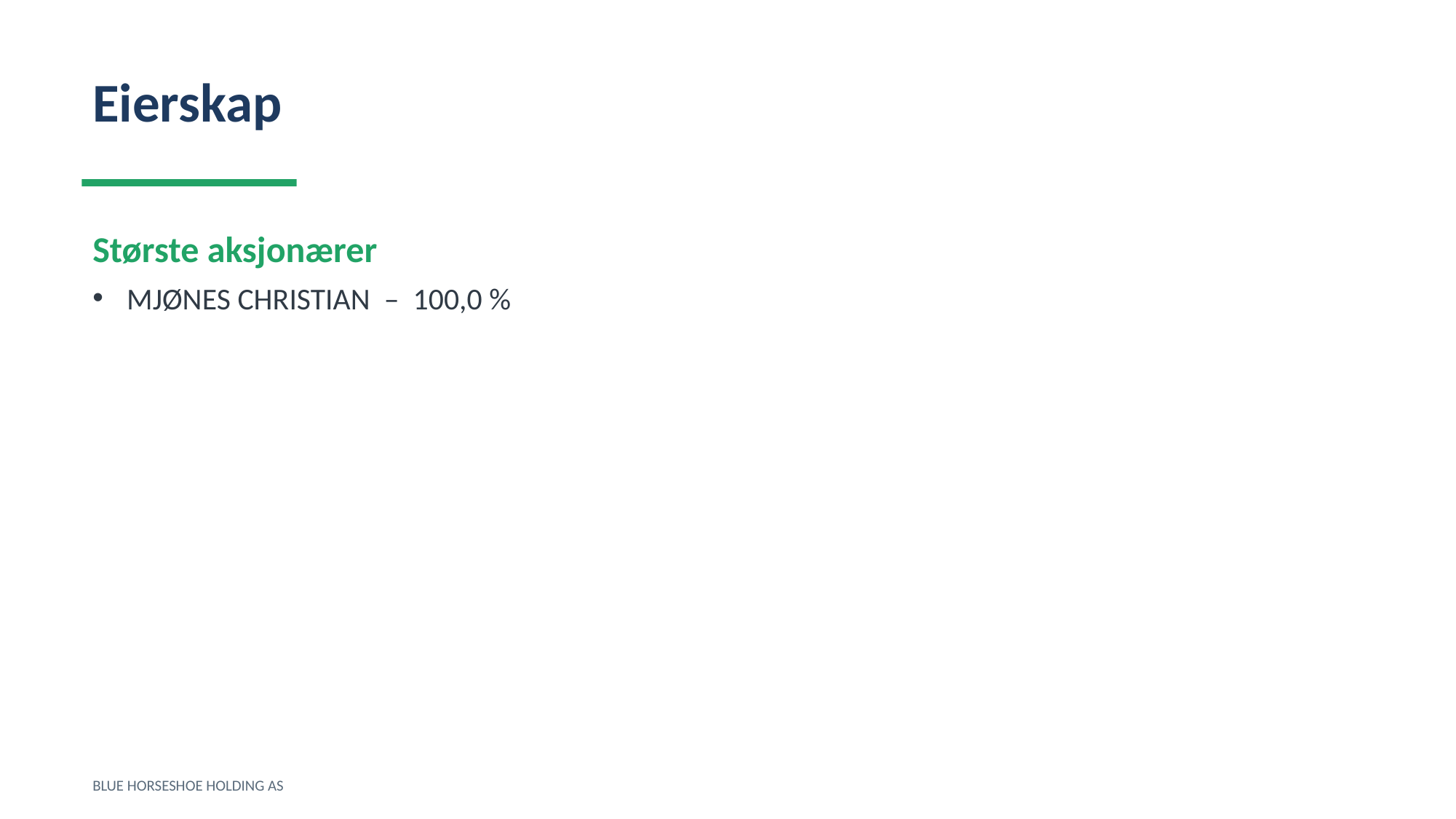

Eierskap

Største aksjonærer
MJØNES CHRISTIAN  –  100,0 %
BLUE HORSESHOE HOLDING AS